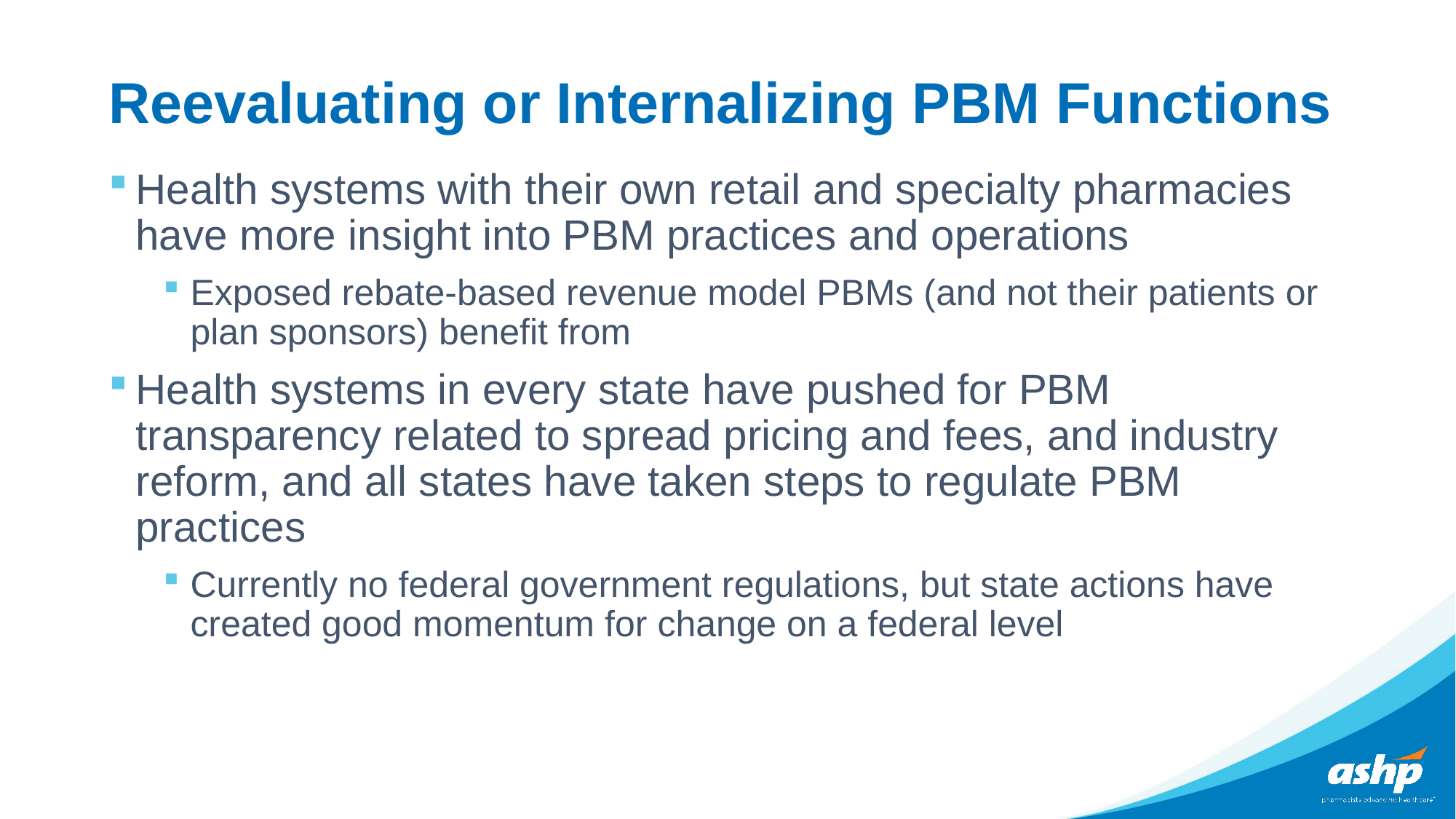

# Reevaluating or Internalizing PBM Functions
Health systems with their own retail and specialty pharmacies have more insight into PBM practices and operations
Exposed rebate-based revenue model PBMs (and not their patients or plan sponsors) benefit from
Health systems in every state have pushed for PBM transparency related to spread pricing and fees, and industry reform, and all states have taken steps to regulate PBM practices
Currently no federal government regulations, but state actions have created good momentum for change on a federal level